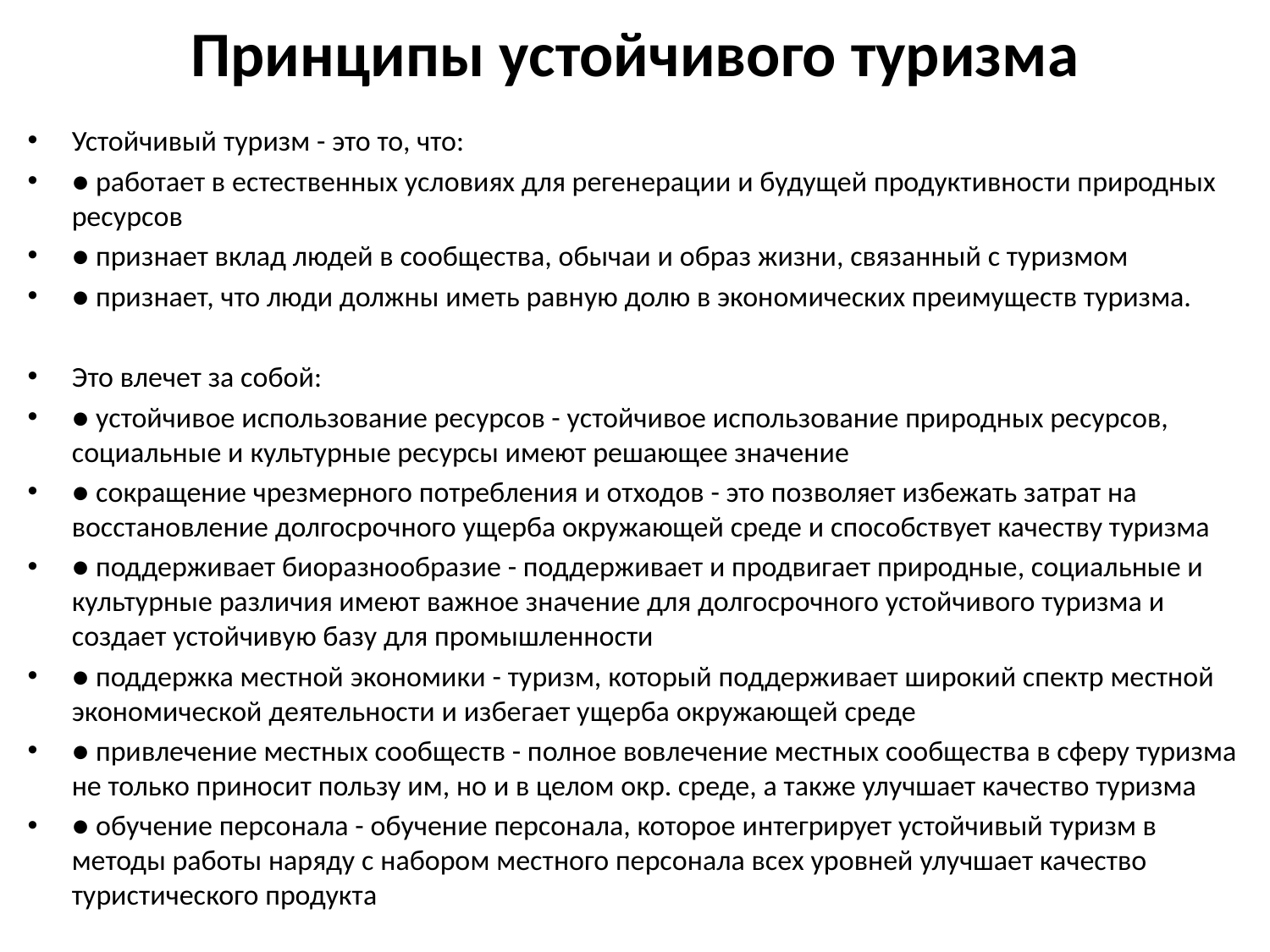

# Принципы устойчивого туризма
Устойчивый туризм - это то, что:
● работает в естественных условиях для регенерации и будущей продуктивности природных ресурсов
● признает вклад людей в сообщества, обычаи и образ жизни, связанный с туризмом
● признает, что люди должны иметь равную долю в экономических преимуществ туризма.

Это влечет за собой:
● устойчивое использование ресурсов - устойчивое использование природных ресурсов, социальные и культурные ресурсы имеют решающее значение
● сокращение чрезмерного потребления и отходов - это позволяет избежать затрат на восстановление долгосрочного ущерба окружающей среде и способствует качеству туризма
● поддерживает биоразнообразие - поддерживает и продвигает природные, социальные и культурные различия имеют важное значение для долгосрочного устойчивого туризма и создает устойчивую базу для промышленности
● поддержка местной экономики - туризм, который поддерживает широкий спектр местной экономической деятельности и избегает ущерба окружающей среде
● привлечение местных сообществ - полное вовлечение местных сообщества в сферу туризма не только приносит пользу им, но и в целом окр. среде, а также улучшает качество туризма
● обучение персонала - обучение персонала, которое интегрирует устойчивый туризм в методы работы наряду с набором местного персонала всех уровней улучшает качество туристического продукта